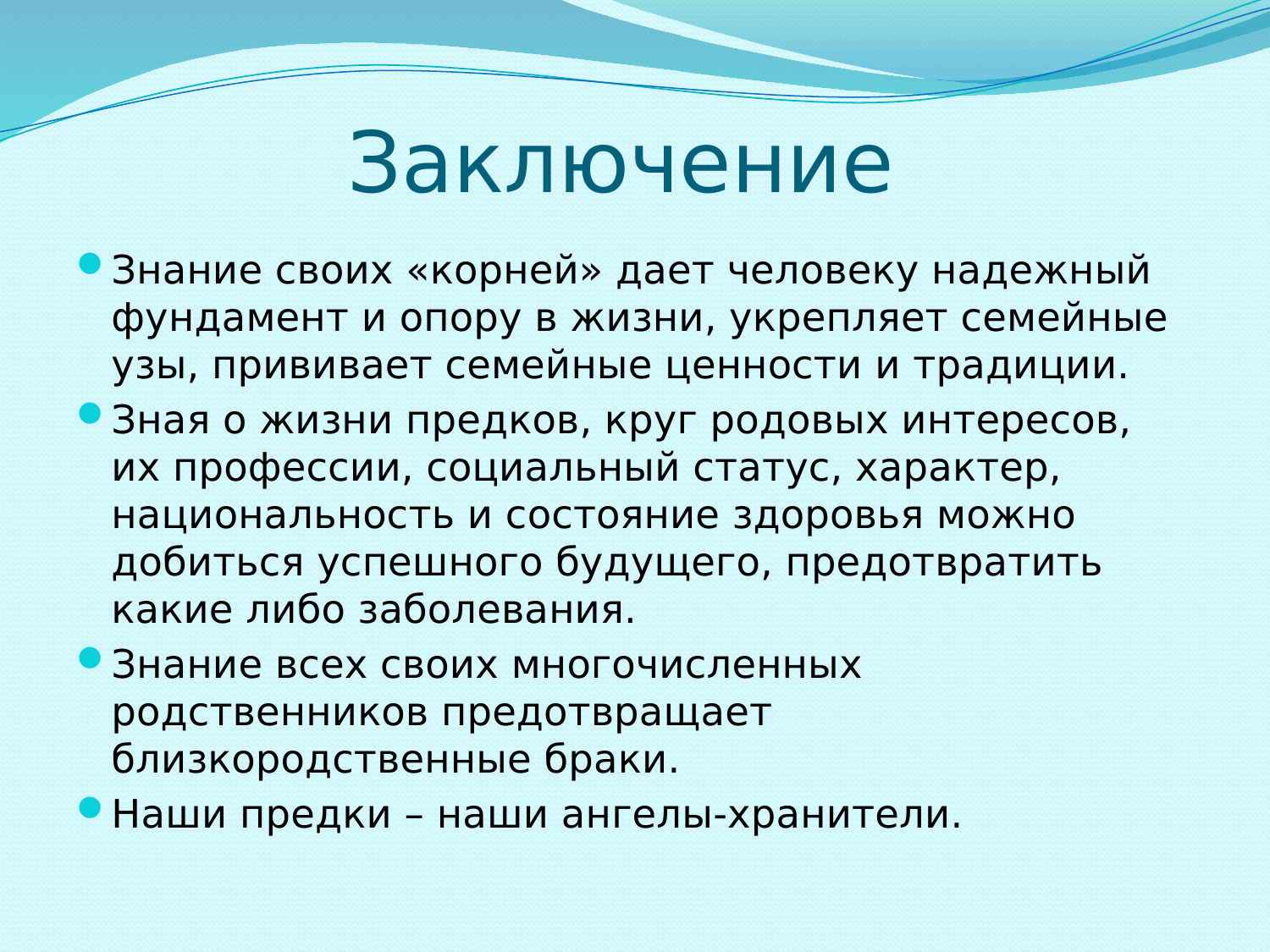

# Заключение
Знание своих «корней» дает человеку надежный фундамент и опору в жизни, укрепляет семейные узы, прививает семейные ценности и традиции.
Зная о жизни предков, круг родовых интересов, их профессии, социальный статус, характер, национальность и состояние здоровья можно добиться успешного будущего, предотвратить какие либо заболевания.
Знание всех своих многочисленных родственников предотвращает близкородственные браки.
Наши предки – наши ангелы-хранители.